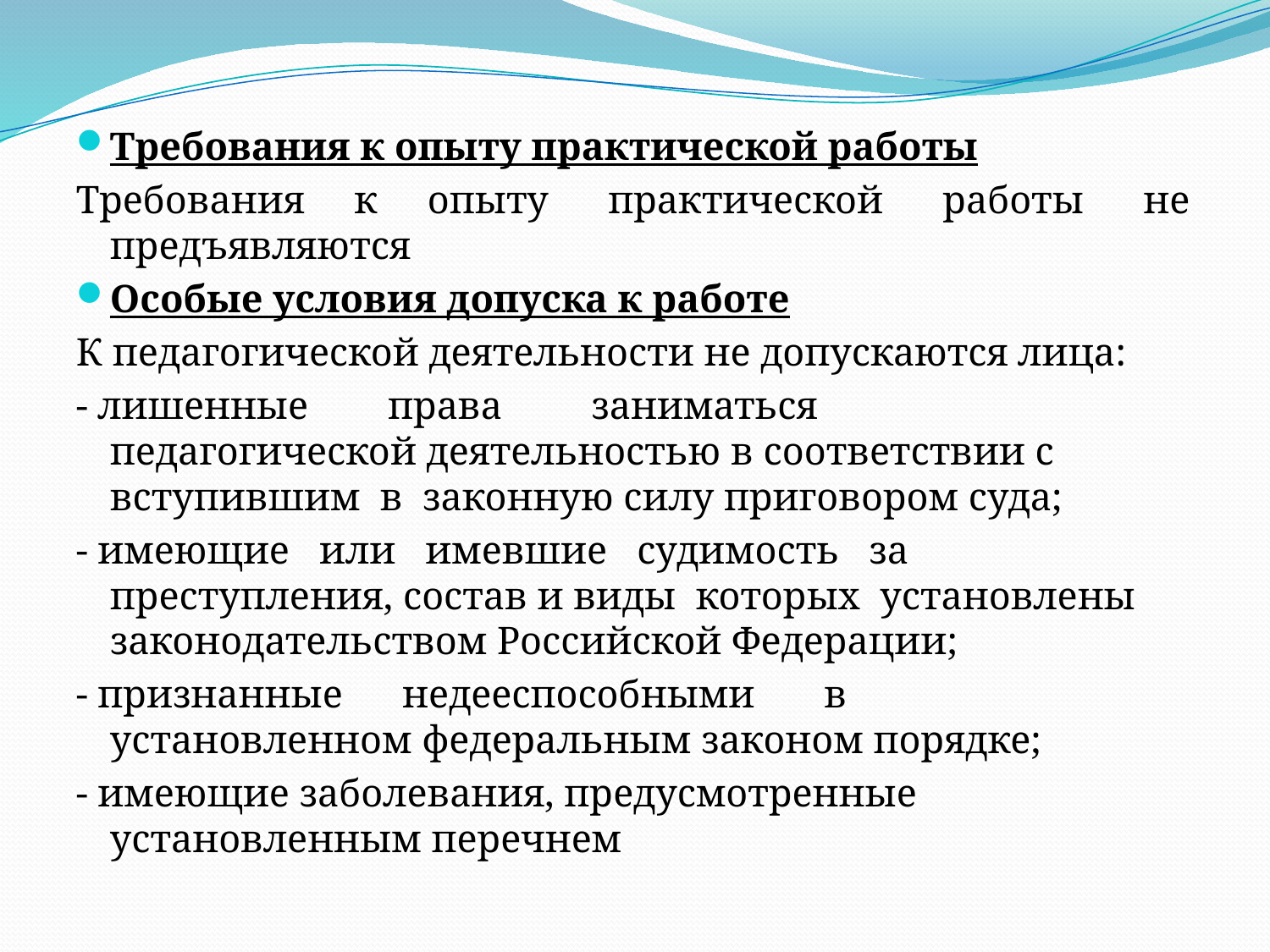

Требования к опыту практической работы
Требования     к     опыту      практической      работы      не предъявляются
Особые условия допуска к работе
К педагогической деятельности не допускаются лица:
- лишенные        права         заниматься         педагогической деятельностью в соответствии с  вступившим  в  законную силу приговором суда;
- имеющие   или   имевшие   судимость   за    преступления, состав и виды  которых  установлены  законодательством Российской Федерации;
- признанные      недееспособными       в       установленном федеральным законом порядке;
- имеющие заболевания, предусмотренные установленным перечнем